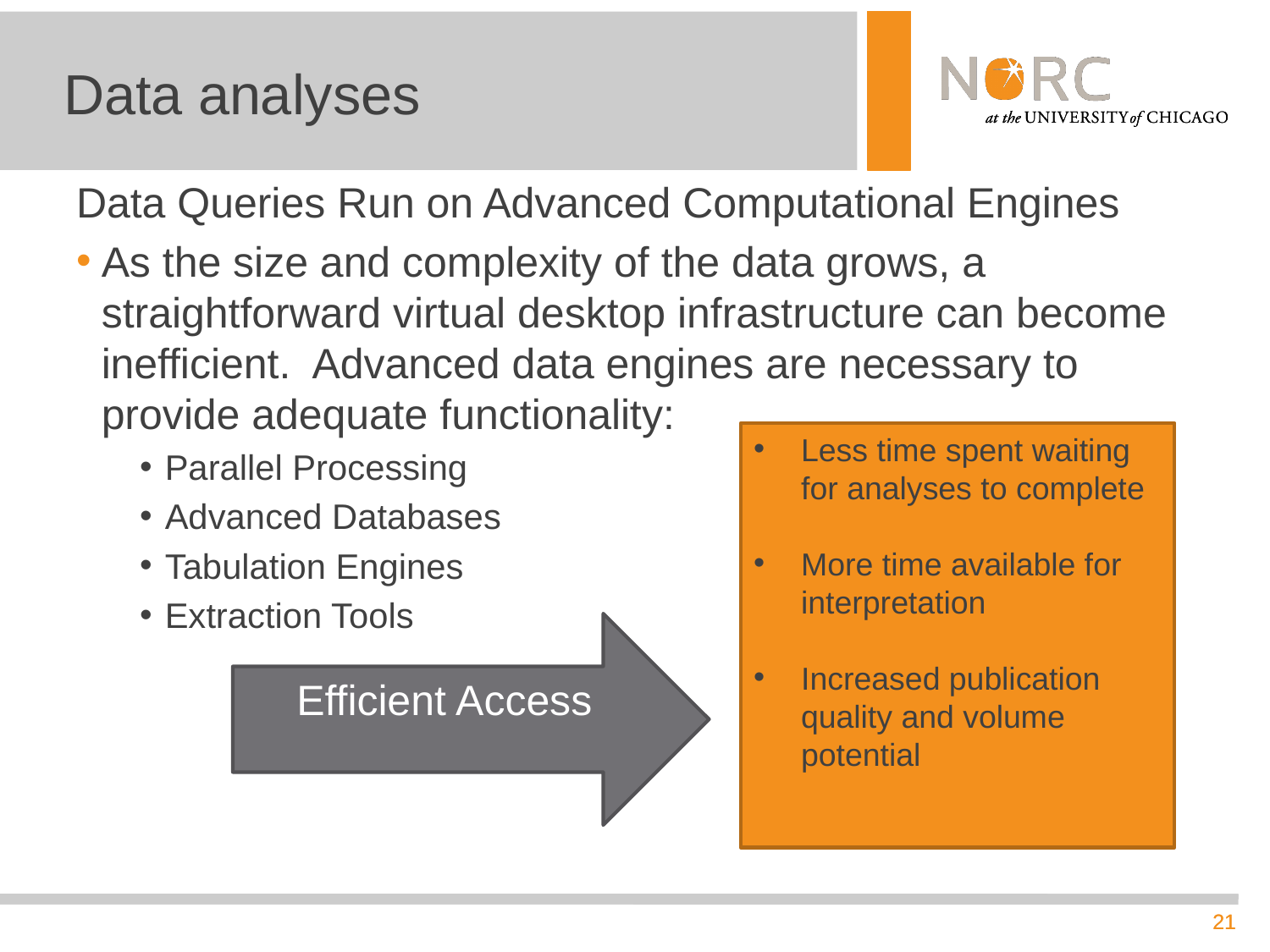

# Data analyses
Data Queries Run on Advanced Computational Engines
As the size and complexity of the data grows, a straightforward virtual desktop infrastructure can become inefficient.  Advanced data engines are necessary to provide adequate functionality:
Parallel Processing
Advanced Databases
Tabulation Engines
Extraction Tools
Less time spent waiting for analyses to complete

More time available for interpretation

Increased publication quality and volume potential

Efficient Access